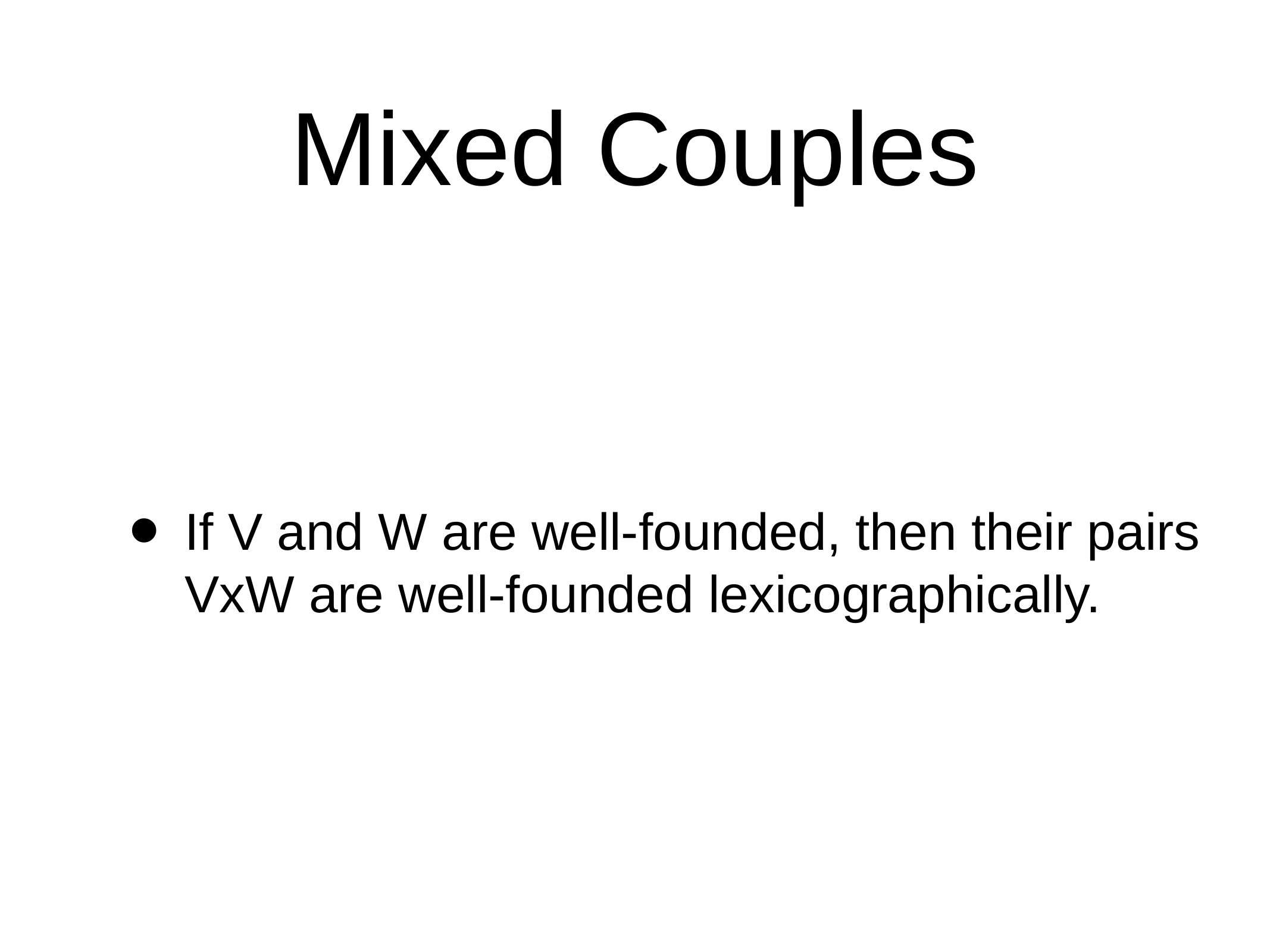

# Mixed Couples
If V and W are well-founded, then their pairs VxW are well-founded lexicographically.